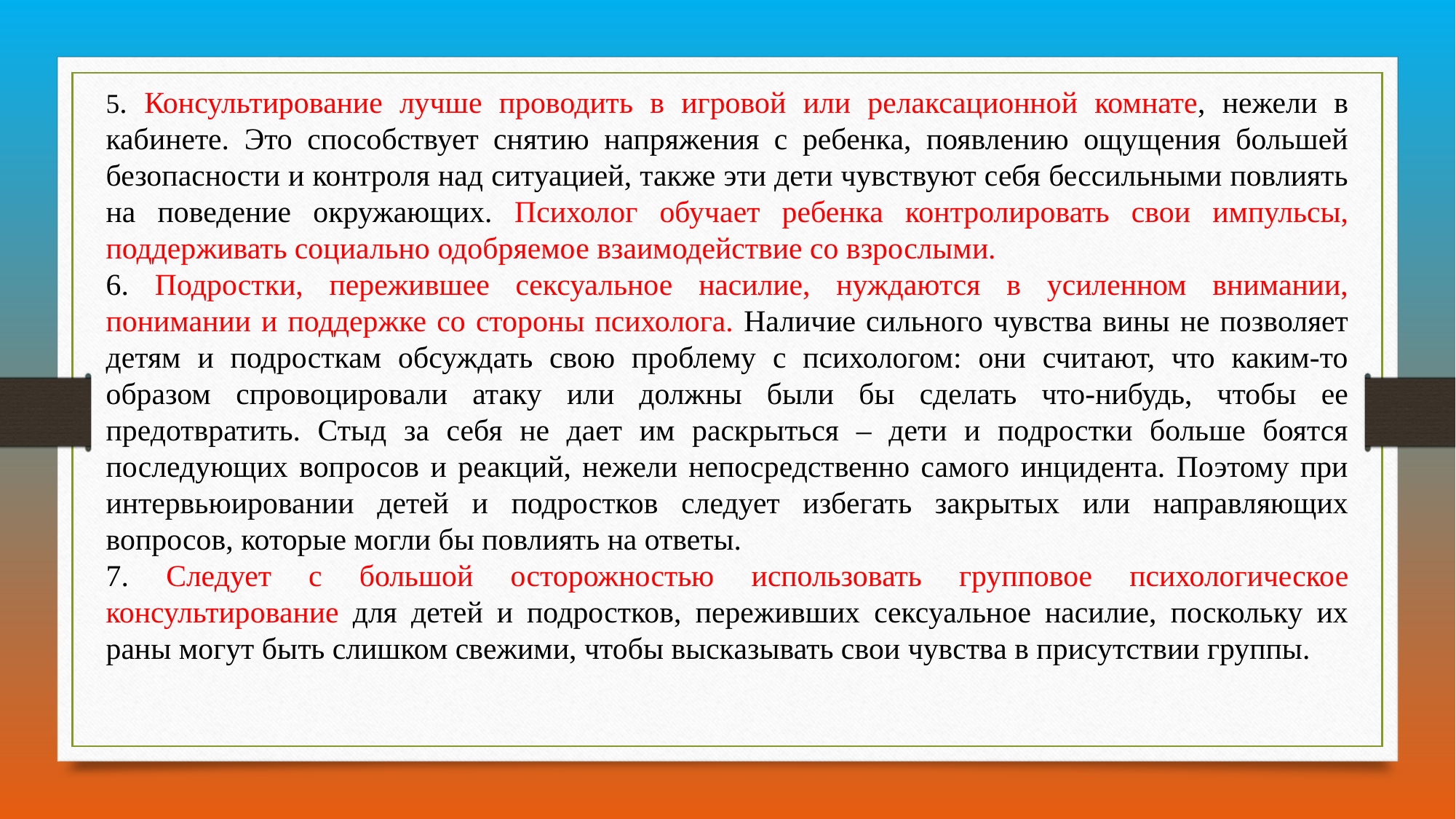

5. Консультирование лучше проводить в игровой или релаксационной комнате, нежели в кабинете. Это способствует снятию напряжения с ребенка, появлению ощущения большей безопасности и контроля над ситуацией, также эти дети чувствуют себя бессильными повлиять на поведение окружающих. Психолог обучает ребенка контролировать свои импульсы, поддерживать социально одобряемое взаимодействие со взрослыми.
6. Подростки, пережившее сексуальное насилие, нуждаются в усиленном внимании, понимании и поддержке со стороны психолога. Наличие сильного чувства вины не позволяет детям и подросткам обсуждать свою проблему с психологом: они считают, что каким-то образом спровоцировали атаку или должны были бы сделать что-нибудь, чтобы ее предотвратить. Стыд за себя не дает им раскрыться – дети и подростки больше боятся последующих вопросов и реакций, нежели непосредственно самого инцидента. Поэтому при интервьюировании детей и подростков следует избегать закрытых или направляющих вопросов, которые могли бы повлиять на ответы.
7. Следует с большой осторожностью использовать групповое психологическое консультирование для детей и подростков, переживших сексуальное насилие, поскольку их раны могут быть слишком свежими, чтобы высказывать свои чувства в присутствии группы.